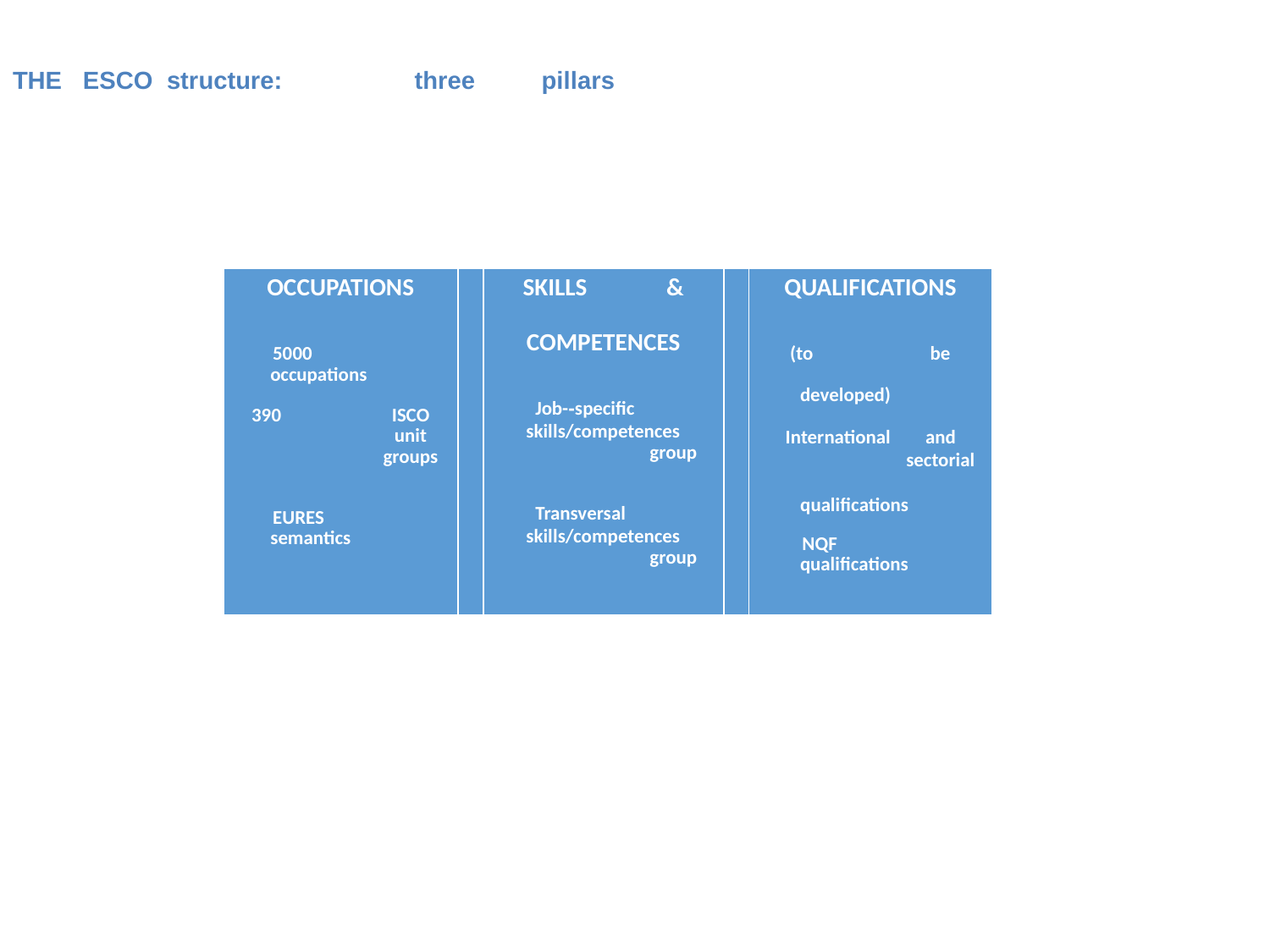

THE   ESCO  structure:	   three	   pillars
| OCCUPATIONS 5000 occupations 390 ISCO unit groups EURES semantics |  | SKILLS & COMPETENCES Job-­‐specific skills/competences group Transversal skills/competences group |  | QUALIFICATIONS (to be developed) International and sectorial qualifications NQF qualifications |
| --- | --- | --- | --- | --- |